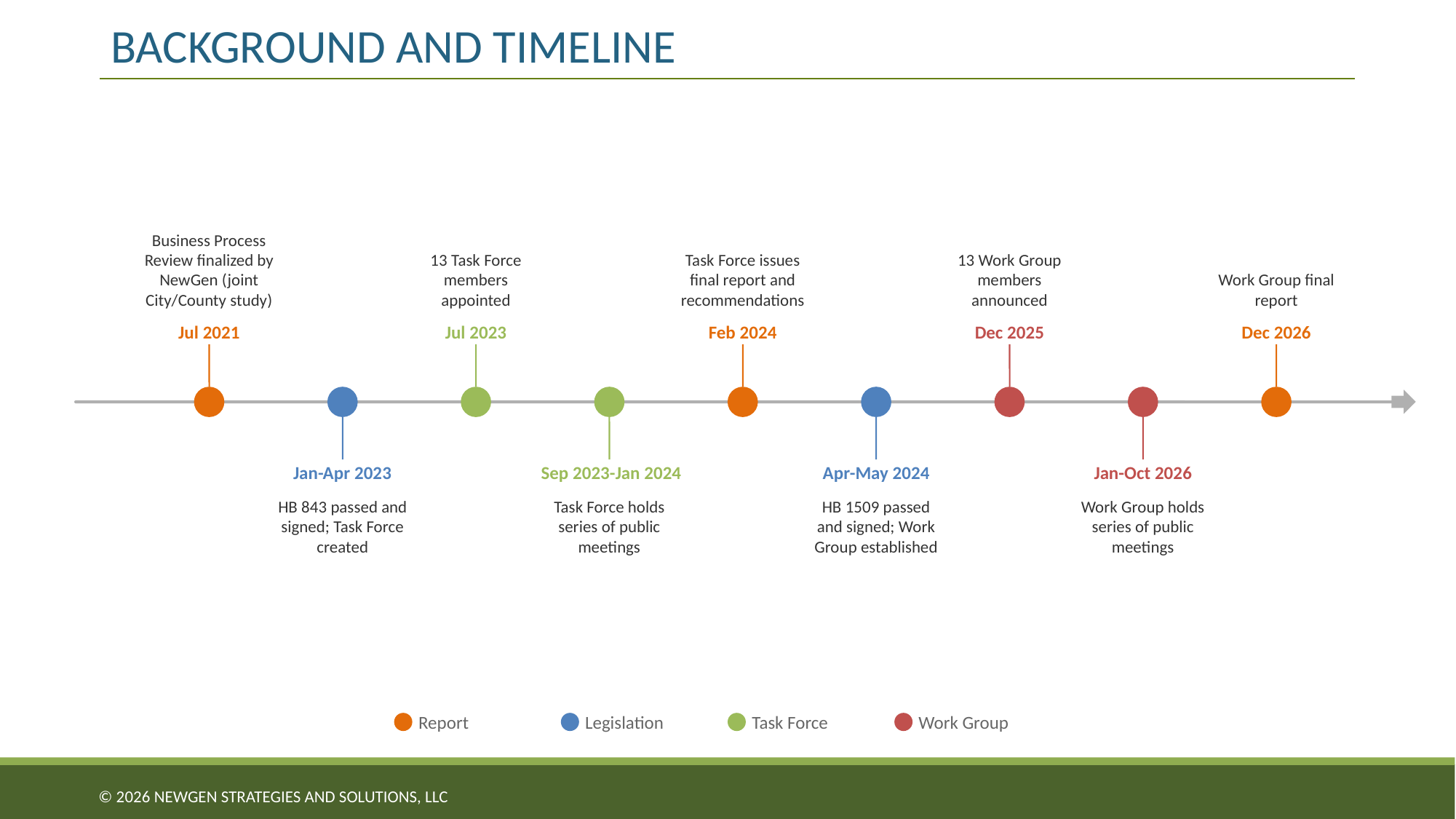

# Background and Timeline
Business Process Review finalized by NewGen (joint City/County study)
13 Task Force members appointed
Task Force issues final report and recommendations
13 Work Group members announced
Work Group final report
Jul 2021
Jul 2023
Feb 2024
Dec 2025
Dec 2026

Jan-Apr 2023
Sep 2023-Jan 2024
Apr-May 2024
Jan-Oct 2026
HB 843 passed and signed; Task Force created
Task Force holds series of public meetings
HB 1509 passed and signed; Work Group established
Work Group holds series of public meetings
Report
Legislation
Task Force
Work Group